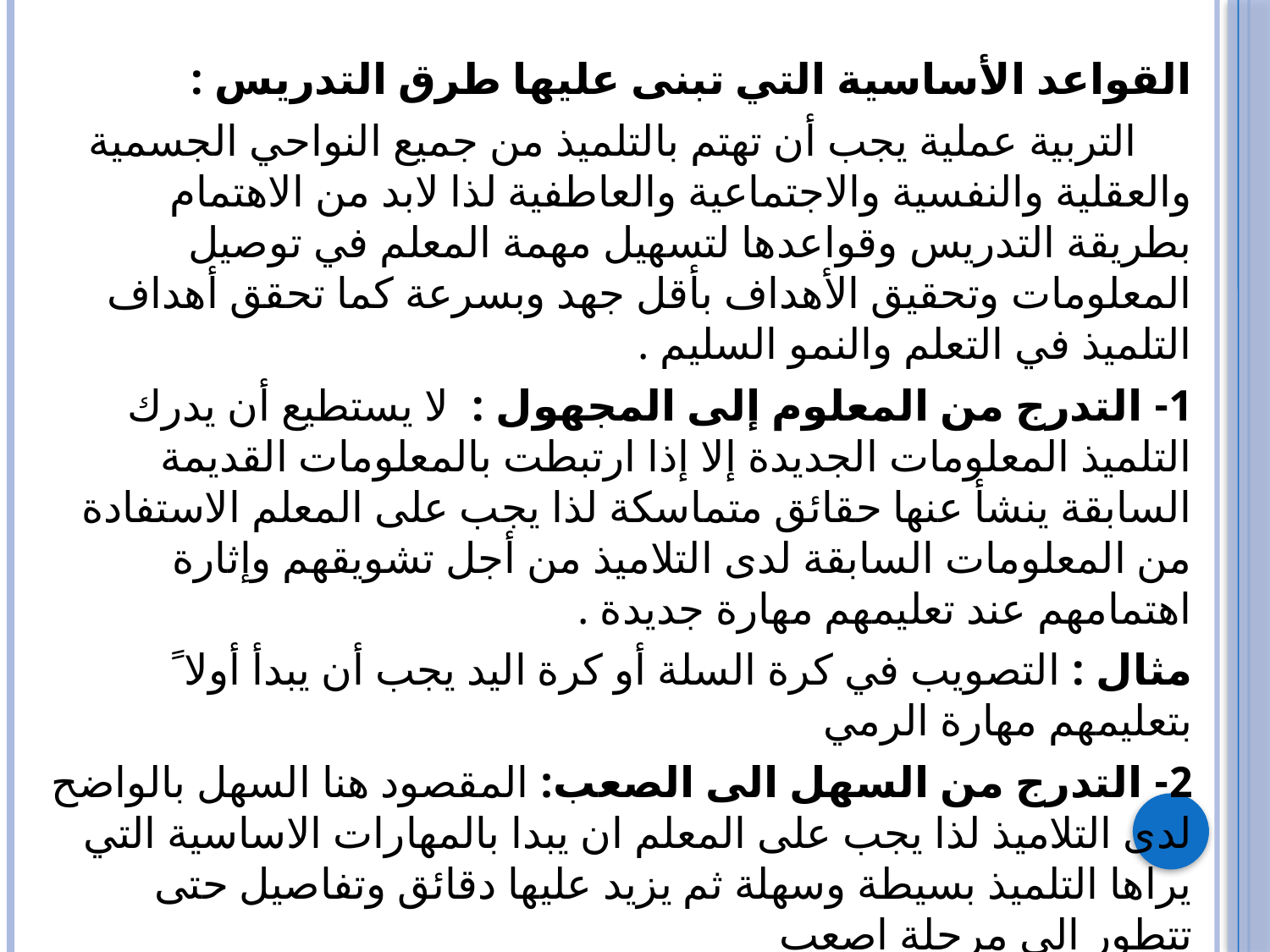

القواعد الأساسية التي تبنى عليها طرق التدريس :
     التربية عملية يجب أن تهتم بالتلميذ من جميع النواحي الجسمية والعقلية والنفسية والاجتماعية والعاطفية لذا لابد من الاهتمام بطريقة التدريس وقواعدها لتسهيل مهمة المعلم في توصيل المعلومات وتحقيق الأهداف بأقل جهد وبسرعة كما تحقق أهداف التلميذ في التعلم والنمو السليم .
1- التدرج من المعلوم إلى المجهول :  لا يستطيع أن يدرك التلميذ المعلومات الجديدة إلا إذا ارتبطت بالمعلومات القديمة السابقة ينشأ عنها حقائق متماسكة لذا يجب على المعلم الاستفادة من المعلومات السابقة لدى التلاميذ من أجل تشويقهم وإثارة اهتمامهم عند تعليمهم مهارة جديدة .
مثال : التصويب في كرة السلة أو كرة اليد يجب أن يبدأ أولا ً بتعليمهم مهارة الرمي
2- التدرج من السهل الى الصعب: المقصود هنا السهل بالواضح لدى التلاميذ لذا يجب على المعلم ان يبدا بالمهارات الاساسية التي يراها التلميذ بسيطة وسهلة ثم يزيد عليها دقائق وتفاصيل حتى تتطور الى مرحلة اصعب